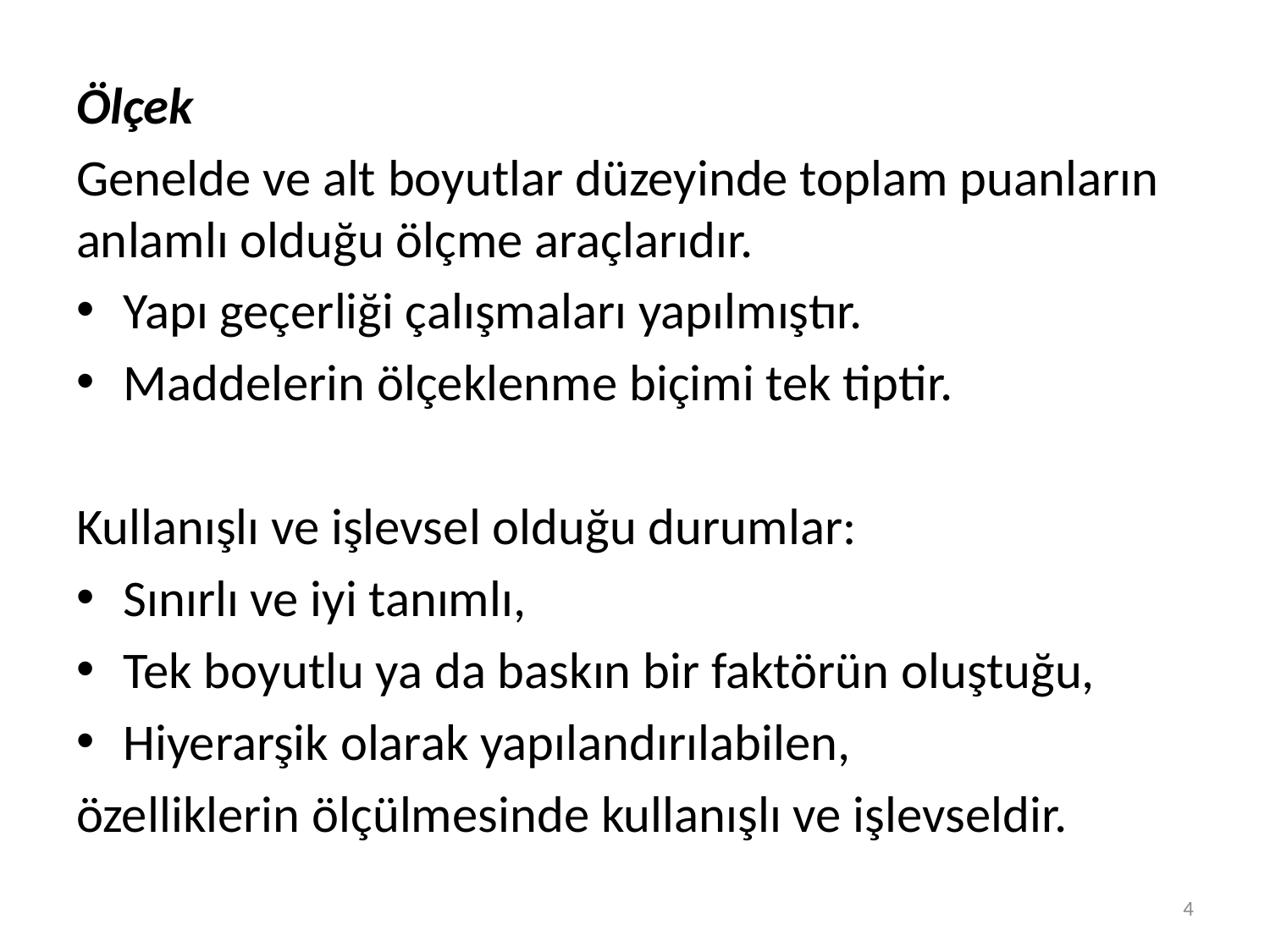

Ölçek
Genelde ve alt boyutlar düzeyinde toplam puanların anlamlı olduğu ölçme araçlarıdır.
Yapı geçerliği çalışmaları yapılmıştır.
Maddelerin ölçeklenme biçimi tek tiptir.

Kullanışlı ve işlevsel olduğu durumlar:
Sınırlı ve iyi tanımlı,
Tek boyutlu ya da baskın bir faktörün oluştuğu,
Hiyerarşik olarak yapılandırılabilen,
özelliklerin ölçülmesinde kullanışlı ve işlevseldir.

4